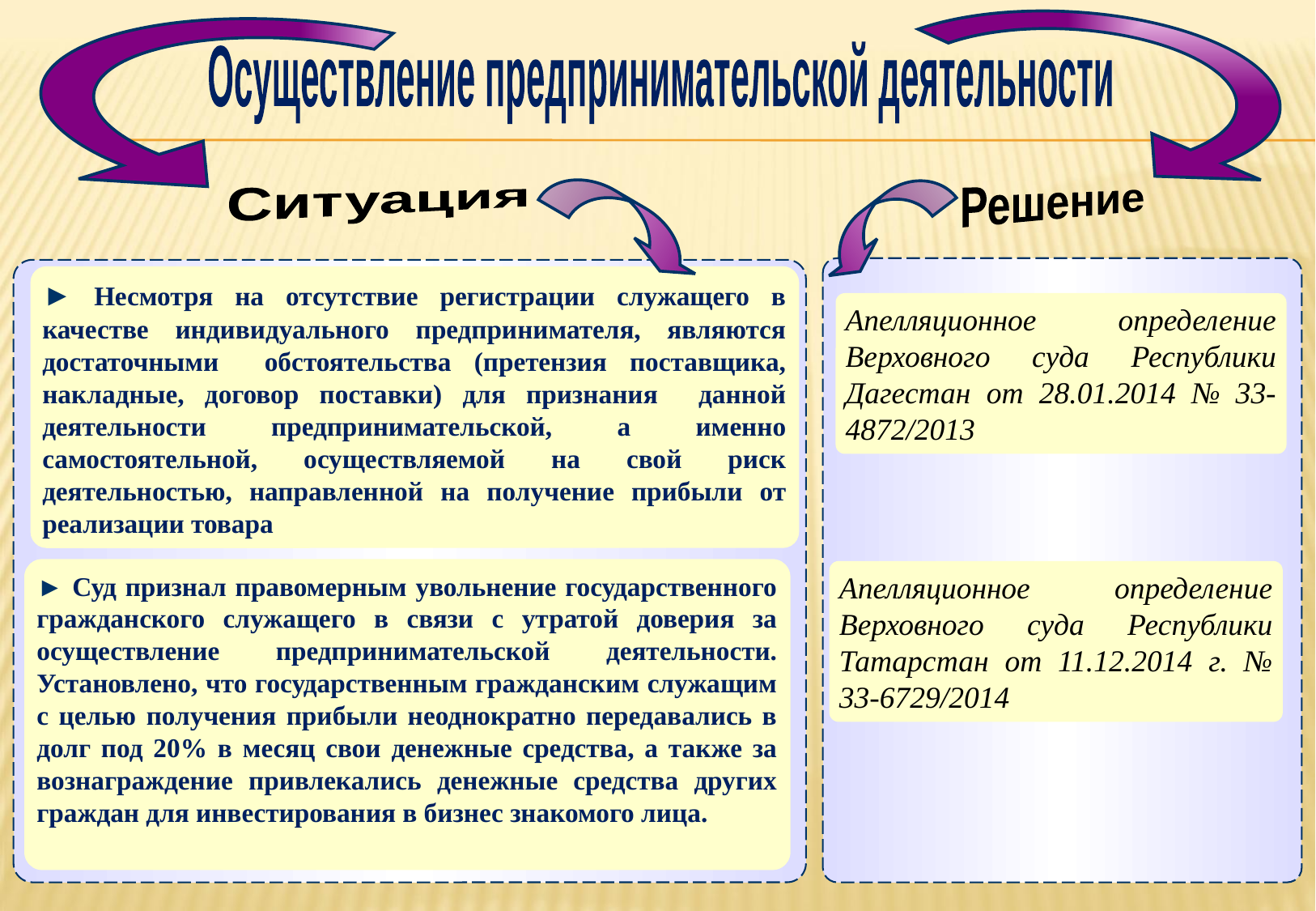

Осуществление предпринимательской деятельности
Ситуация
Решение

► Несмотря на отсутствие регистрации служащего в качестве индивидуального предпринимателя, являются достаточными  обстоятельства (претензия поставщика, накладные, договор поставки) для признания  данной деятельности предпринимательской, а именно самостоятельной, осуществляемой на свой риск деятельностью, направленной на получение прибыли от реализации товара
Апелляционное определение Верховного суда Республики Дагестан от 28.01.2014 № 33-4872/2013
► Суд признал правомерным увольнение государственного гражданского служащего в связи с утратой доверия за осуществление предпринимательской деятельности. Установлено, что государственным гражданским служащим с целью получения прибыли неоднократно передавались в долг под 20% в месяц свои денежные средства, а также за вознаграждение привлекались денежные средства других граждан для инвестирования в бизнес знакомого лица.

Апелляционное определение Верховного суда Республики Татарстан от 11.12.2014 г. № 33-6729/2014